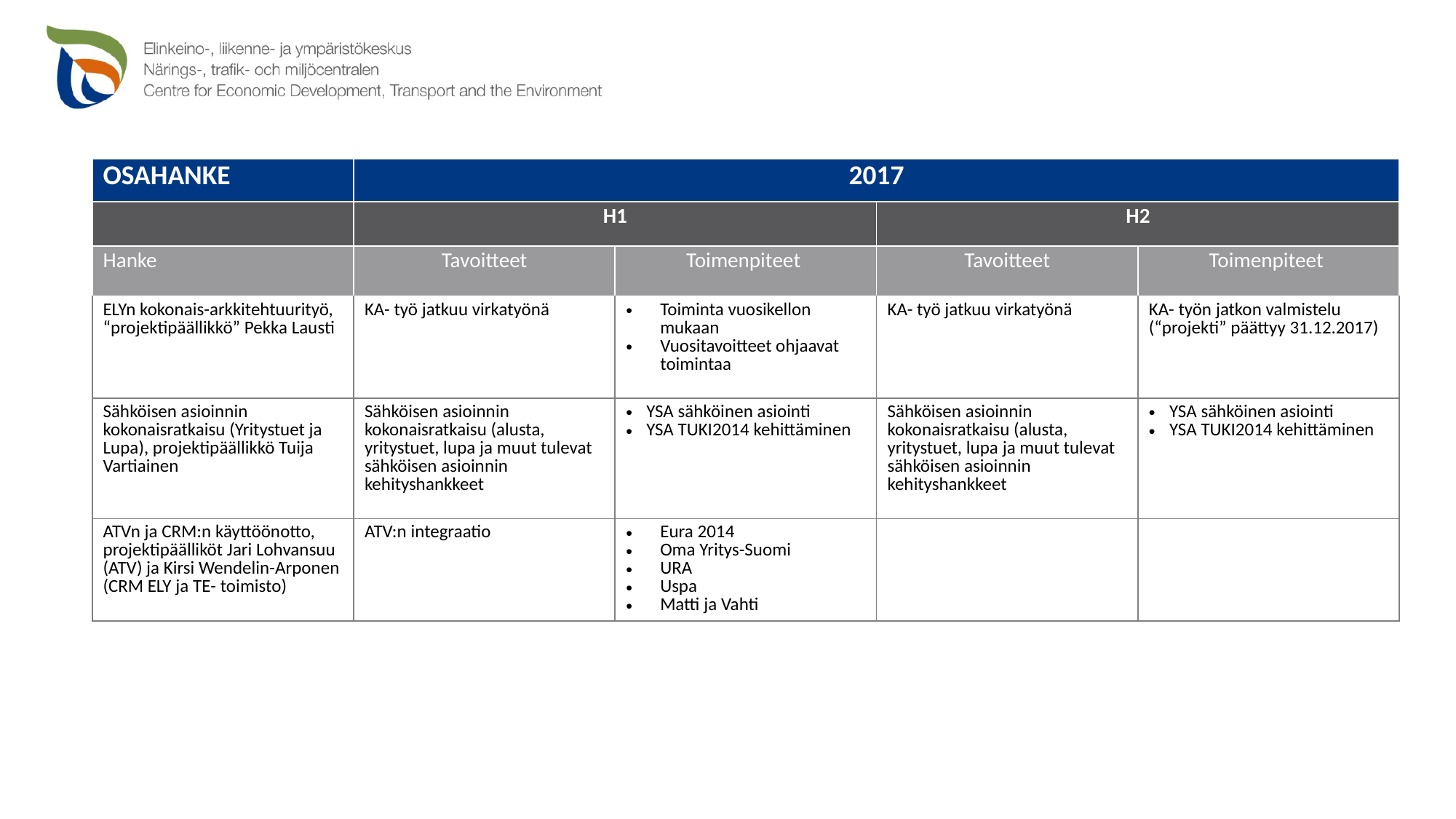

| OSAHANKE | 2017 |  |  |  |
| --- | --- | --- | --- | --- |
|  | H1 |  | H2 |  |
| Hanke | Tavoitteet | Toimenpiteet | Tavoitteet | Toimenpiteet |
| ELYn kokonais-arkkitehtuurityö, “projektipäällikkö” Pekka Lausti | KA- työ jatkuu virkatyönä | Toiminta vuosikellon mukaan Vuositavoitteet ohjaavat toimintaa | KA- työ jatkuu virkatyönä | KA- työn jatkon valmistelu (“projekti” päättyy 31.12.2017) |
| Sähköisen asioinnin kokonaisratkaisu (Yritystuet ja Lupa), projektipäällikkö Tuija Vartiainen | Sähköisen asioinnin kokonaisratkaisu (alusta, yritystuet, lupa ja muut tulevat sähköisen asioinnin kehityshankkeet | YSA sähköinen asiointi YSA TUKI2014 kehittäminen | Sähköisen asioinnin kokonaisratkaisu (alusta, yritystuet, lupa ja muut tulevat sähköisen asioinnin kehityshankkeet | YSA sähköinen asiointi YSA TUKI2014 kehittäminen |
| ATVn ja CRM:n käyttöönotto, projektipäälliköt Jari Lohvansuu (ATV) ja Kirsi Wendelin-Arponen (CRM ELY ja TE- toimisto) | ATV:n integraatio | Eura 2014 Oma Yritys-Suomi URA Uspa Matti ja Vahti |  |  |